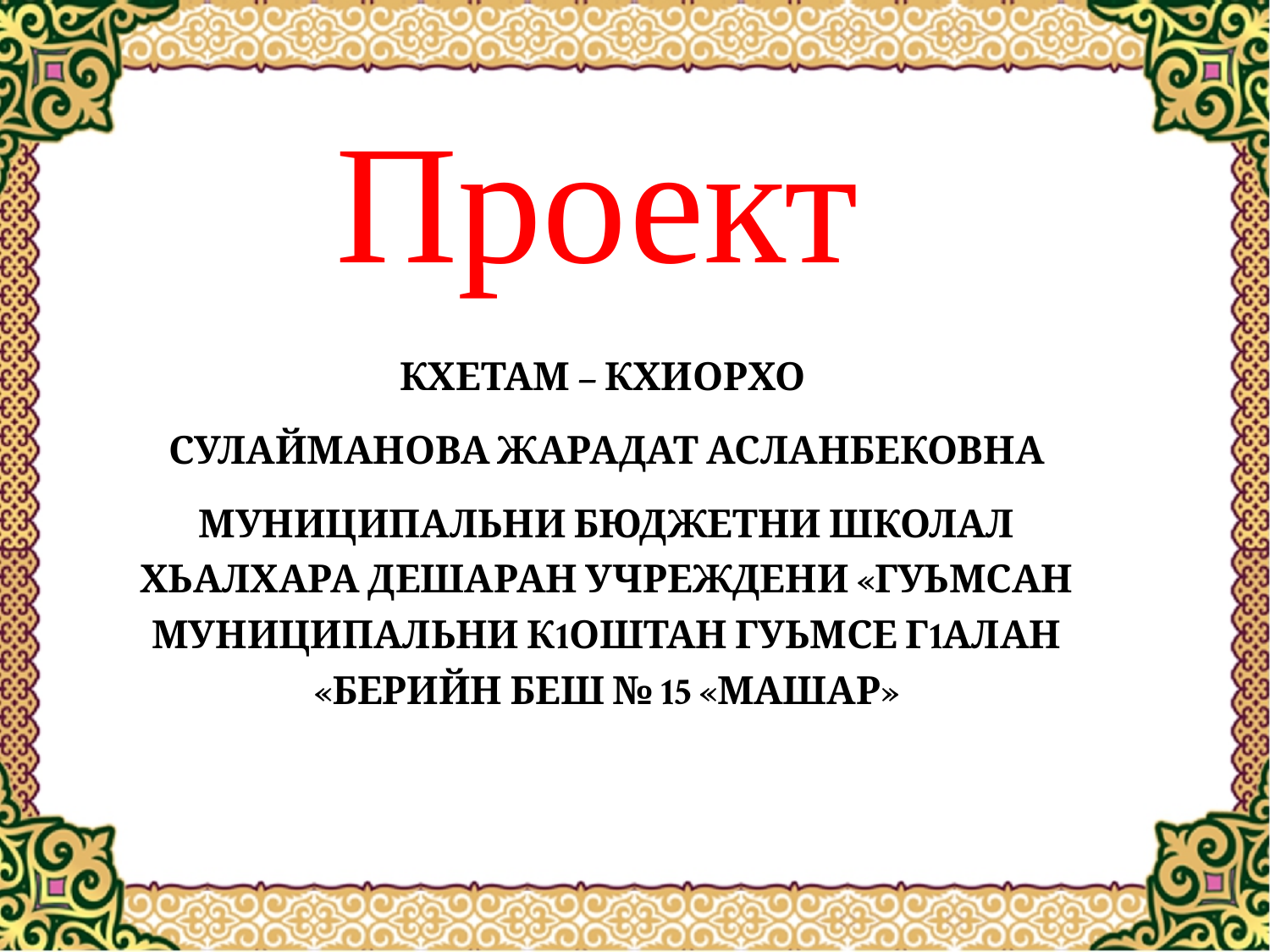

# Проект
Кхетам – кхиорхо
СУЛАЙМАНОВА Жарадат Асланбековна
Муниципальни бюджетни школал хьалхара дешаран учреждени «Гуьмсан муниципальни к1оштан Гуьмсе г1алан «Берийн беш № 15 «Машар»